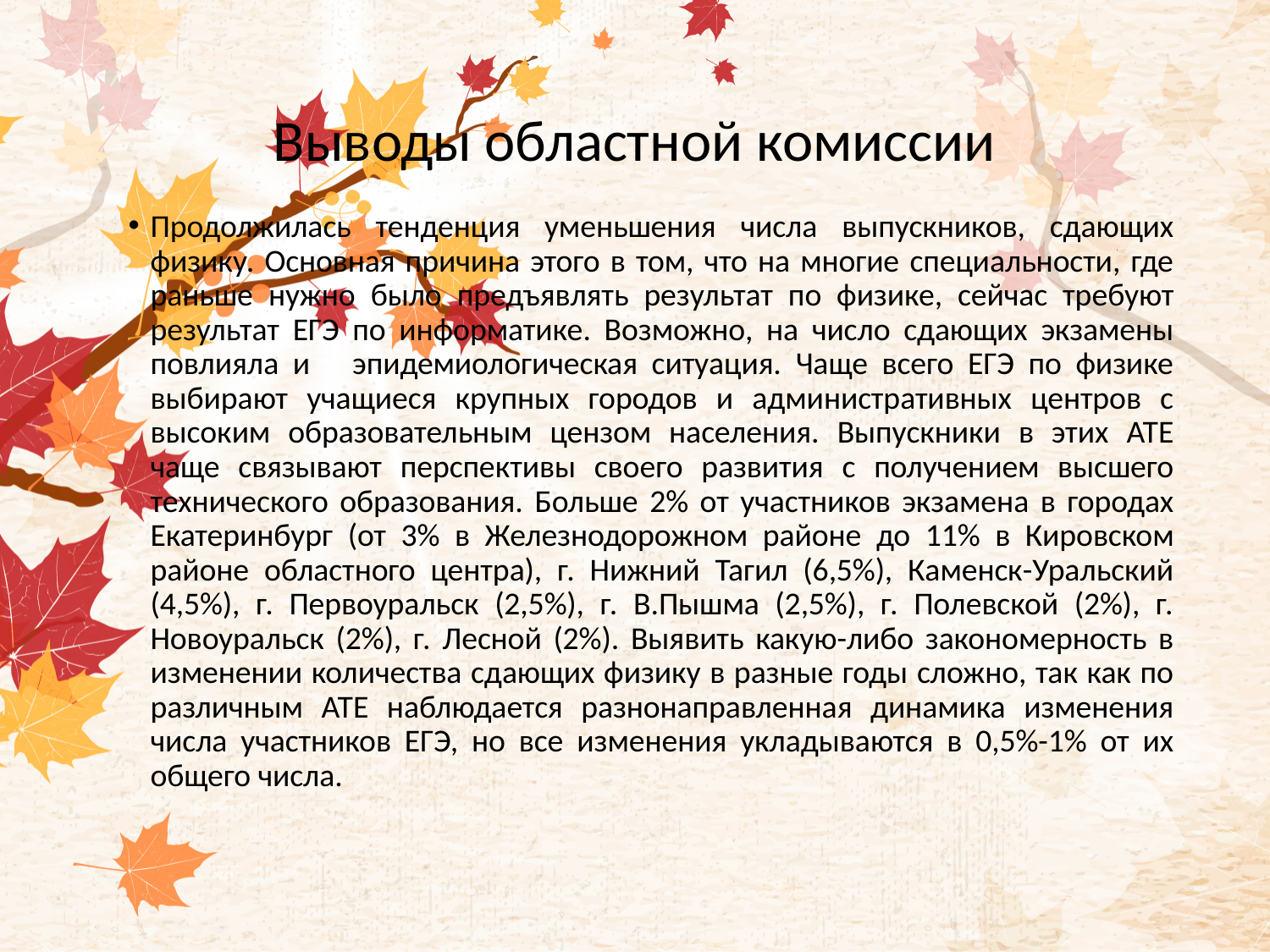

# Выводы областной комиссии
Продолжилась тенденция уменьшения числа выпускников, сдающих физику. Основная причина этого в том, что на многие специальности, где раньше нужно было предъявлять результат по физике, сейчас требуют результат ЕГЭ по информатике. Возможно, на число сдающих экзамены повлияла и   эпидемиологическая ситуация. Чаще всего ЕГЭ по физике выбирают учащиеся крупных городов и административных центров с высоким образовательным цензом населения. Выпускники в этих АТЕ чаще связывают перспективы своего развития с получением высшего технического образования. Больше 2% от участников экзамена в городах Екатеринбург (от 3% в Железнодорожном районе до 11% в Кировском районе областного центра), г. Нижний Тагил (6,5%), Каменск-Уральский (4,5%), г. Первоуральск (2,5%), г. В.Пышма (2,5%), г. Полевской (2%), г. Новоуральск (2%), г. Лесной (2%). Выявить какую-либо закономерность в изменении количества сдающих физику в разные годы сложно, так как по различным АТЕ наблюдается разнонаправленная динамика изменения числа участников ЕГЭ, но все изменения укладываются в 0,5%-1% от их общего числа.